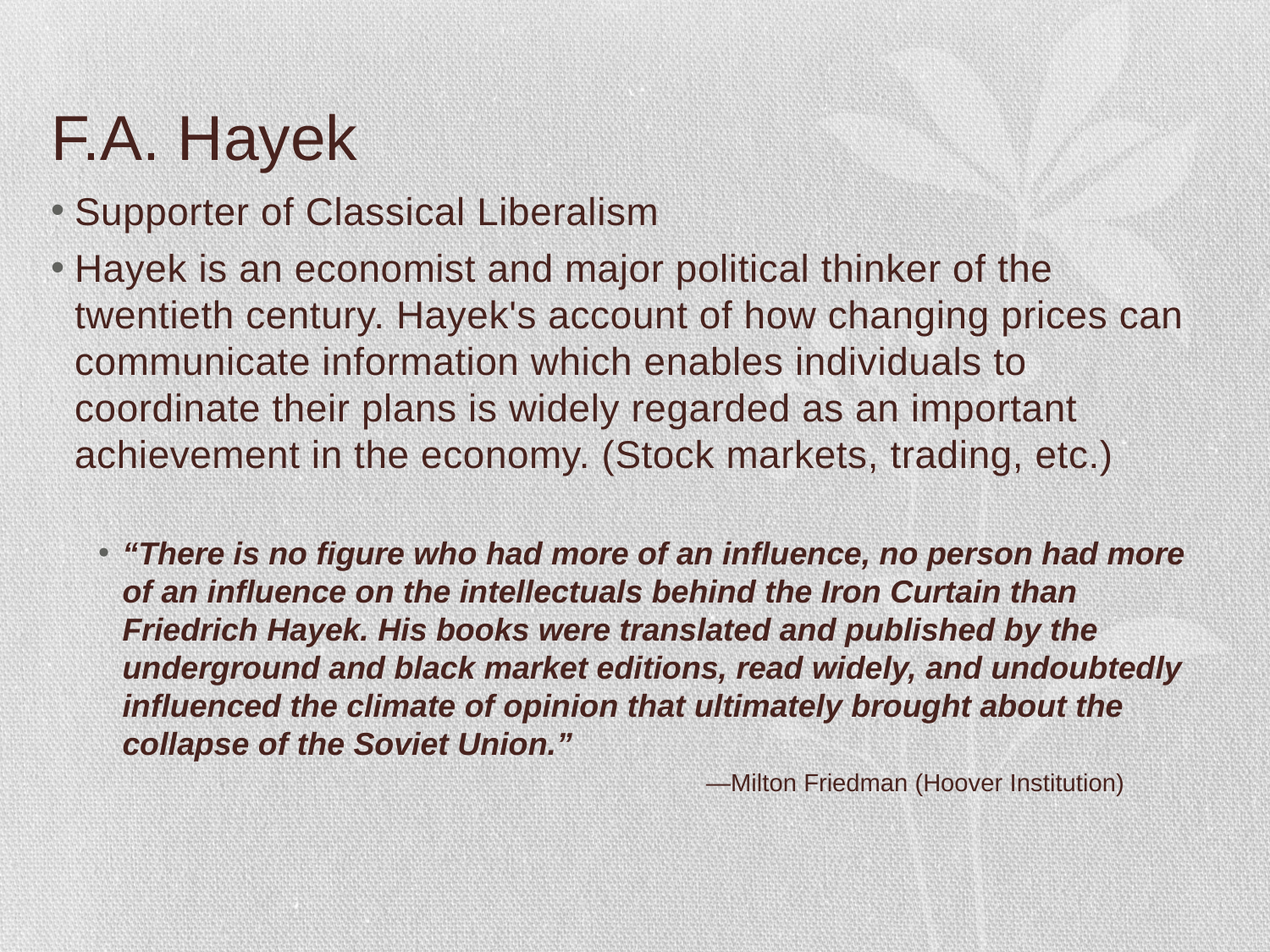

# F.A. Hayek
Supporter of Classical Liberalism
Hayek is an economist and major political thinker of the twentieth century. Hayek's account of how changing prices can communicate information which enables individuals to coordinate their plans is widely regarded as an important achievement in the economy. (Stock markets, trading, etc.)
“There is no figure who had more of an influence, no person had more of an influence on the intellectuals behind the Iron Curtain than Friedrich Hayek. His books were translated and published by the underground and black market editions, read widely, and undoubtedly influenced the climate of opinion that ultimately brought about the collapse of the Soviet Union.”
				—Milton Friedman (Hoover Institution)